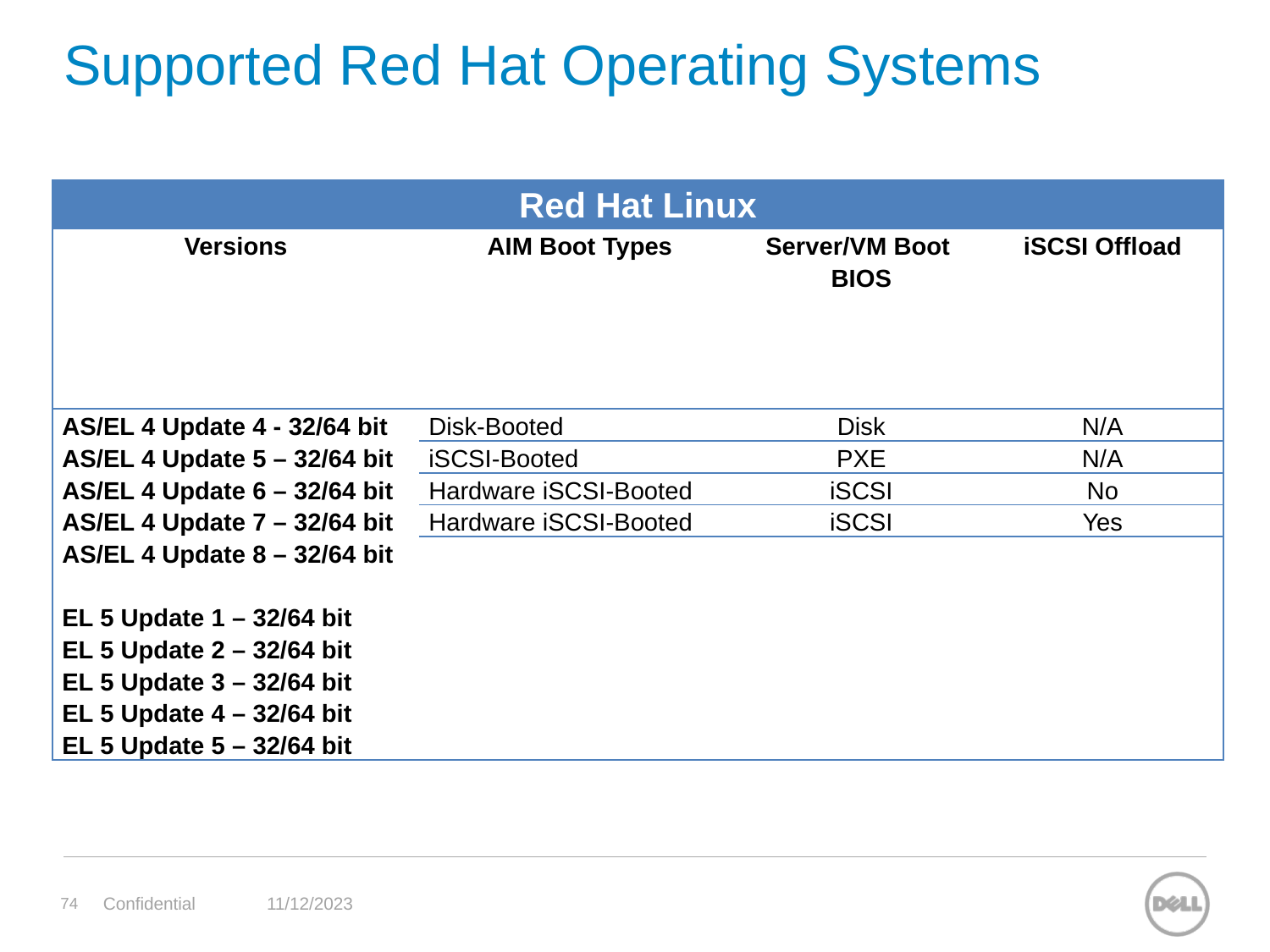

# Supported Red Hat Operating Systems
| Red Hat Linux |  |  |  |
| --- | --- | --- | --- |
| Versions | AIM Boot Types | Server/VM Boot BIOS | iSCSI Offload |
| AS/EL 4 Update 4 - 32/64 bit AS/EL 4 Update 5 – 32/64 bit AS/EL 4 Update 6 – 32/64 bit AS/EL 4 Update 7 – 32/64 bit AS/EL 4 Update 8 – 32/64 bit   EL 5 Update 1 – 32/64 bit EL 5 Update 2 – 32/64 bit EL 5 Update 3 – 32/64 bit EL 5 Update 4 – 32/64 bit EL 5 Update 5 – 32/64 bit | Disk-Booted | Disk | N/A |
|  | iSCSI-Booted | PXE | N/A |
|  | Hardware iSCSI-Booted | iSCSI | No |
|  | Hardware iSCSI-Booted | iSCSI | Yes |
|  |  |  |  |
11/12/2023
Confidential
74